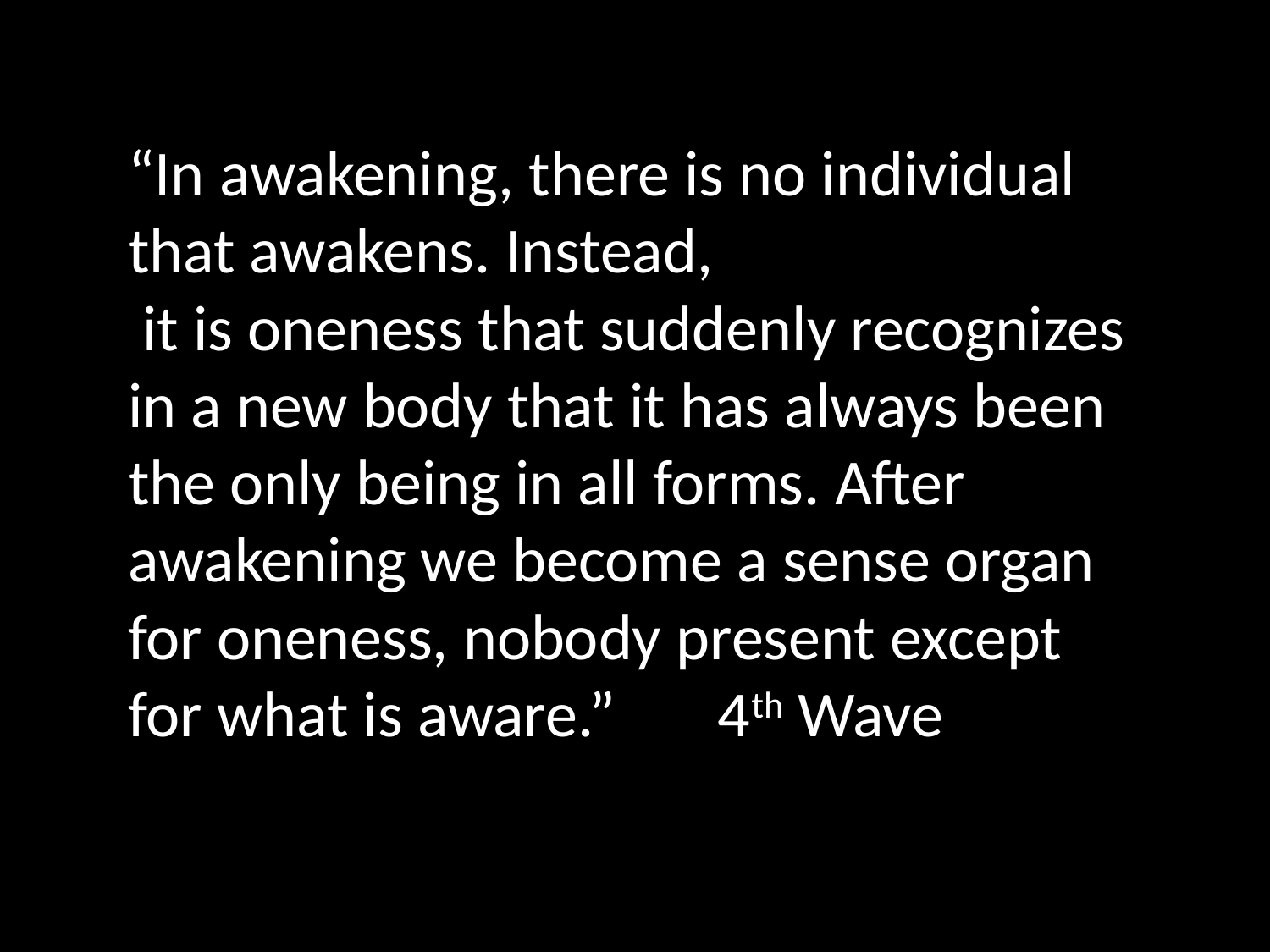

“In awakening, there is no individual that awakens. Instead,
 it is oneness that suddenly recognizes in a new body that it has always been the only being in all forms. After awakening we become a sense organ for oneness, nobody present except for what is aware.”       4th Wave